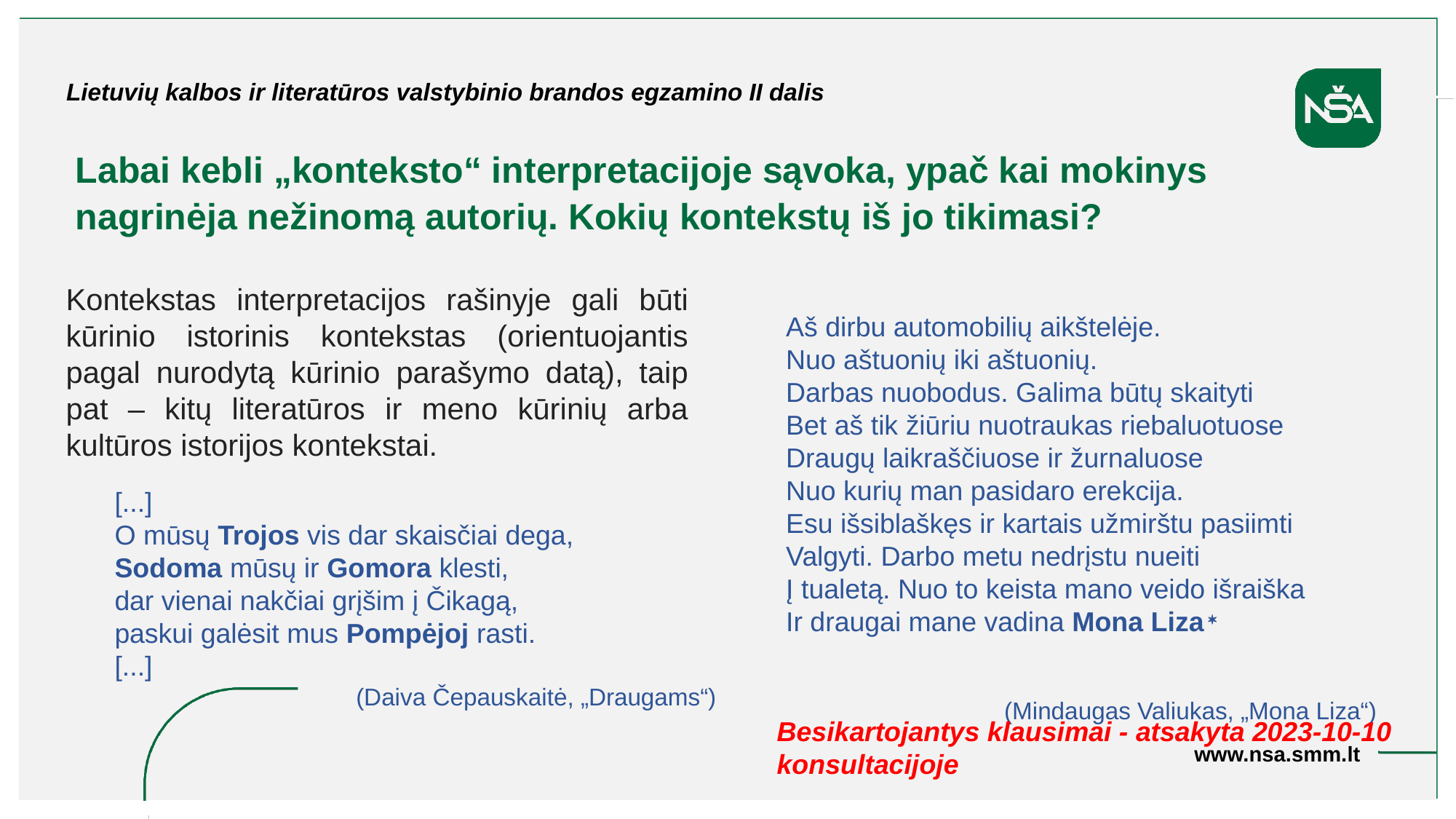

Lietuvių kalbos ir literatūros valstybinio brandos egzamino II dalis
Labai kebli „konteksto“ interpretacijoje sąvoka, ypač kai mokinys nagrinėja nežinomą autorių. Kokių kontekstų iš jo tikimasi?
Kontekstas interpretacijos rašinyje gali būti kūrinio istorinis kontekstas (orientuojantis pagal nurodytą kūrinio parašymo datą), taip pat – kitų literatūros ir meno kūrinių arba kultūros istorijos kontekstai.
Aš dirbu automobilių aikštelėje.
Nuo aštuonių iki aštuonių.
Darbas nuobodus. Galima būtų skaityti
Bet aš tik žiūriu nuotraukas riebaluotuose
Draugų laikraščiuose ir žurnaluose
Nuo kurių man pasidaro erekcija.
Esu išsiblaškęs ir kartais užmirštu pasiimti
Valgyti. Darbo metu nedrįstu nueiti
Į tualetą. Nuo to keista mano veido išraiška
Ir draugai mane vadina Mona Liza ∗

		(Mindaugas Valiukas, „Mona Liza“)
[...]
O mūsų Trojos vis dar skaisčiai dega,
Sodoma mūsų ir Gomora klesti,
dar vienai nakčiai grįšim į Čikagą,
paskui galėsit mus Pompėjoj rasti.
[...]
(Daiva Čepauskaitė, „Draugams“)

Besikartojantys klausimai - atsakyta 2023-10-10 konsultacijoje